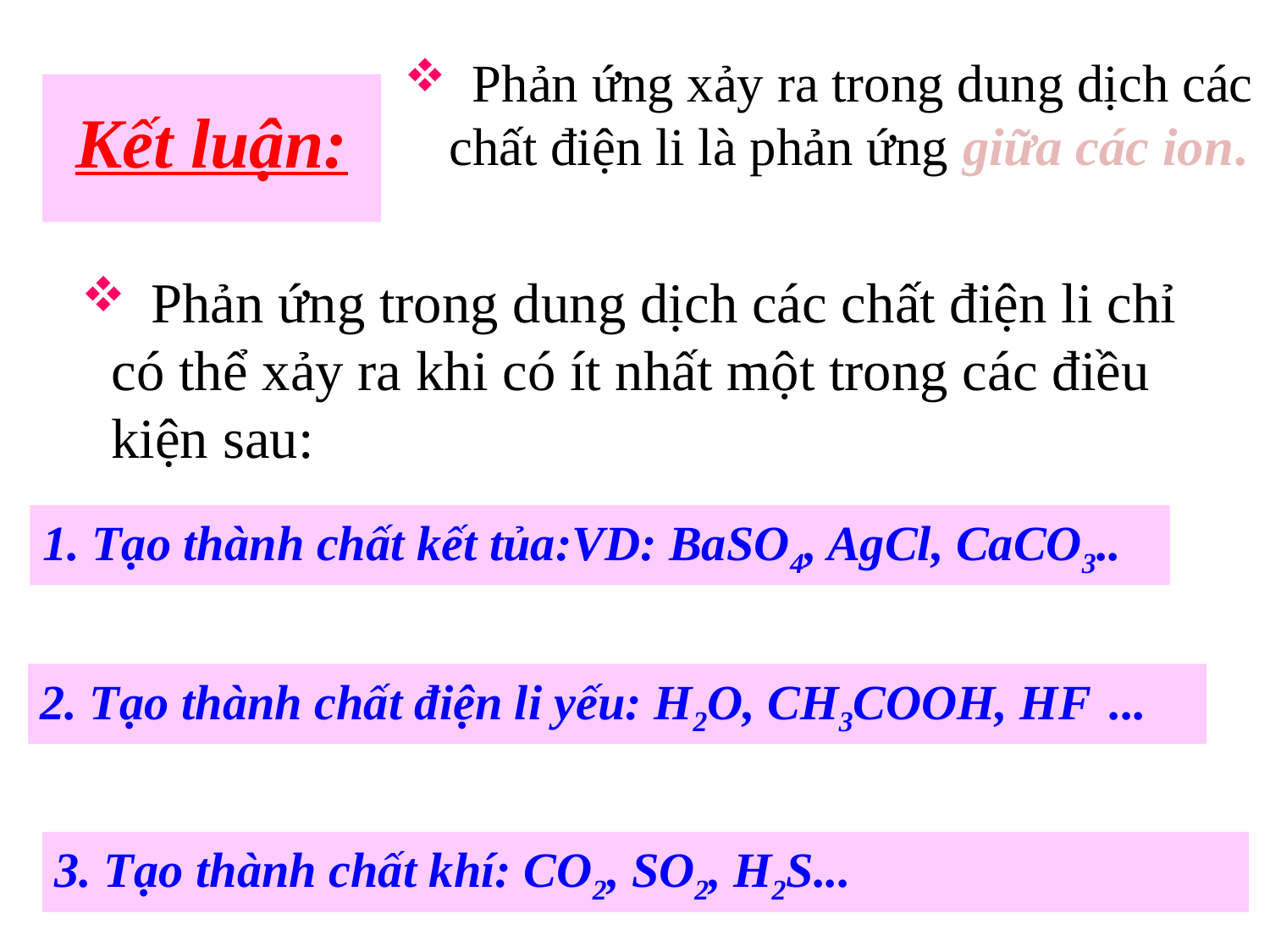

Phản ứng xảy ra trong dung dịch các chất điện li là phản ứng giữa các ion.
Kết luận:

  Phản ứng trong dung dịch các chất điện li chỉ có thể xảy ra khi có ít nhất một trong các điều kiện sau:
1. Tạo thành chất kết tủa:VD: BaSO4, AgCl, CaCO3..
2. Tạo thành chất điện li yếu: H2O, CH3COOH, HF  ...
3. Tạo thành chất khí: CO2, SO2, H2S...